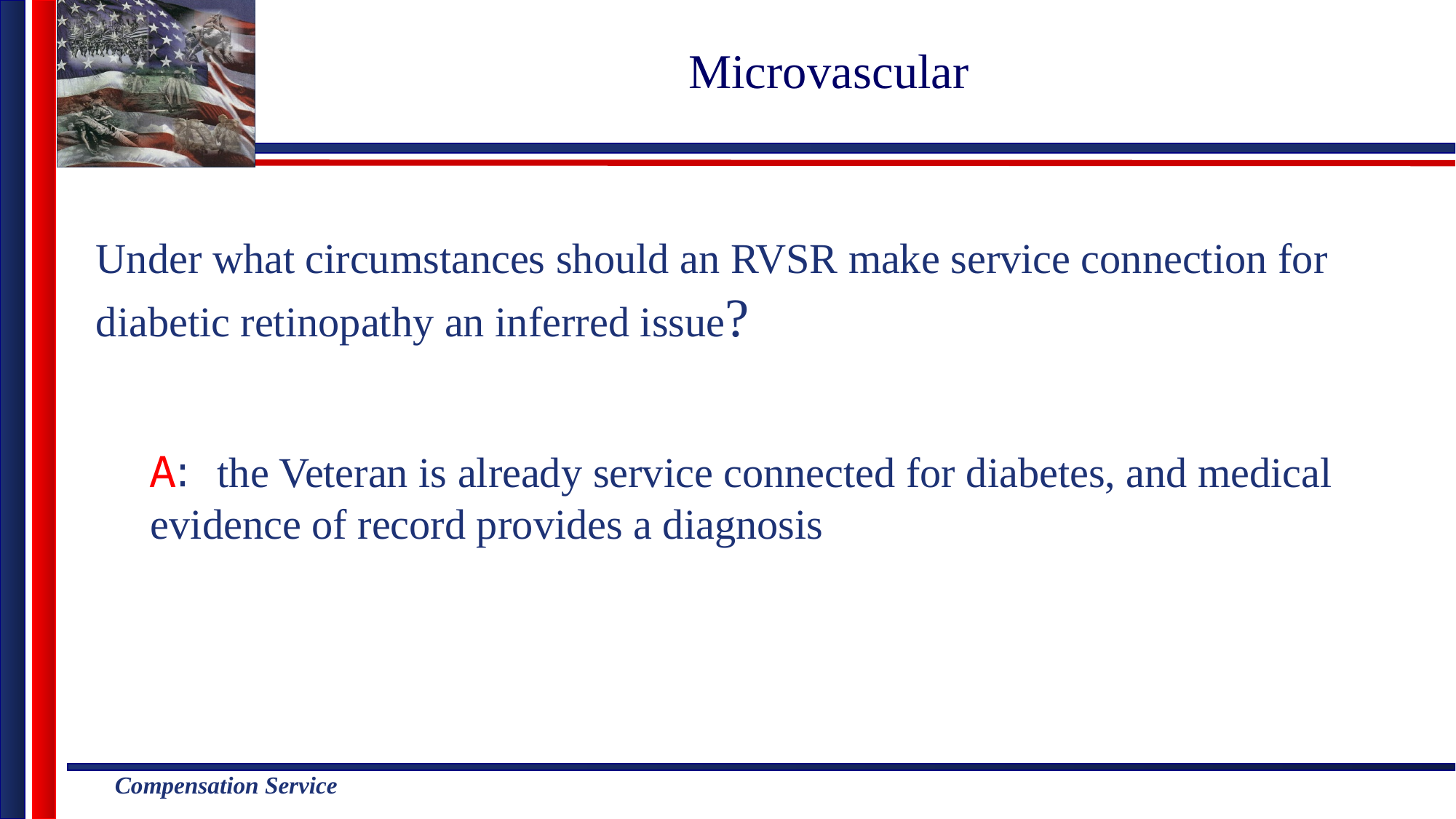

# Microvascular

Under what circumstances should an RVSR make service connection for diabetic retinopathy an inferred issue?

A:  the Veteran is already service connected for diabetes, and medical evidence of record provides a diagnosis